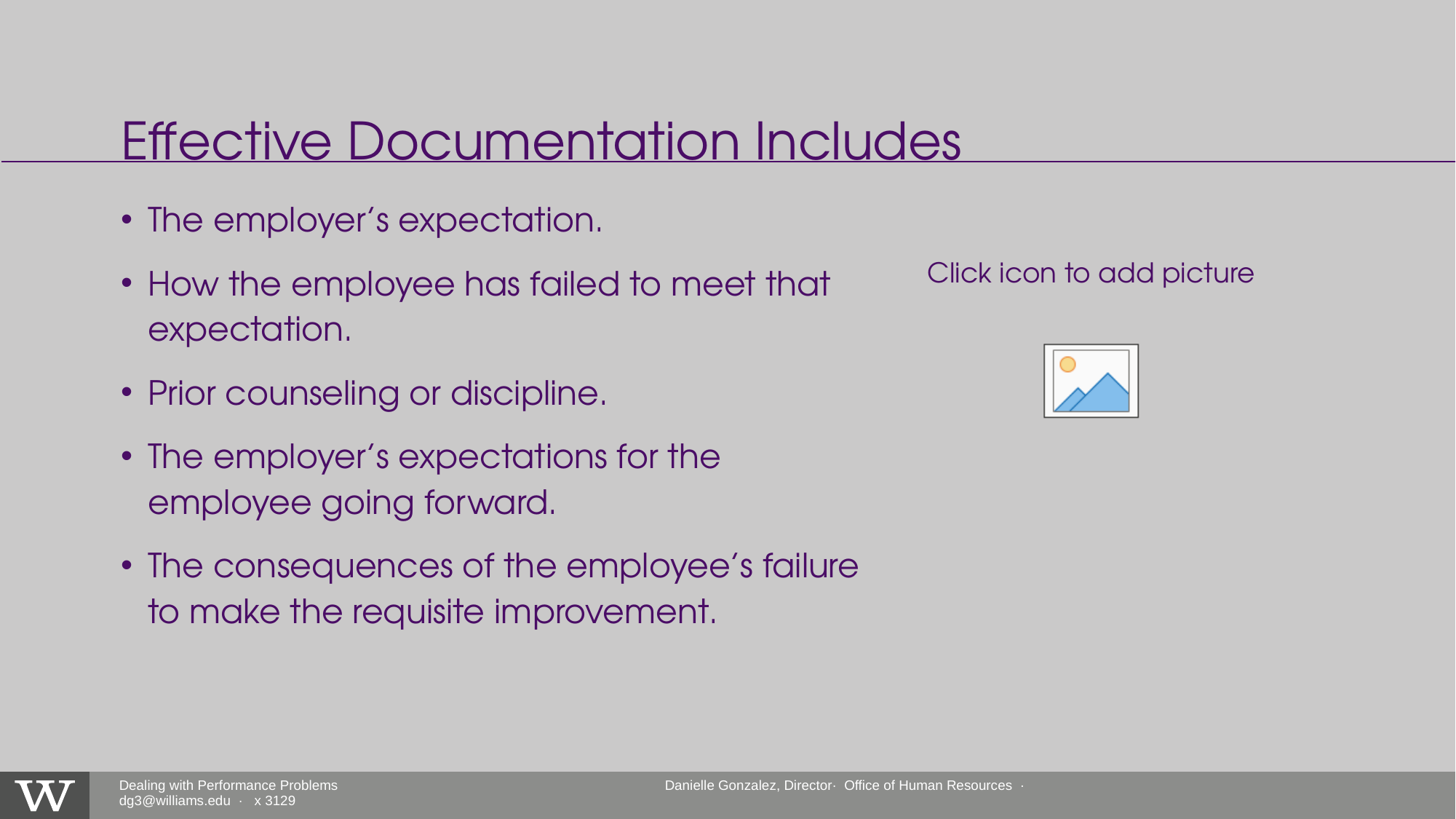

Effective Documentation Includes
The employer’s expectation.
How the employee has failed to meet that expectation.
Prior counseling or discipline.
The employer’s expectations for the employee going forward.
The consequences of the employee’s failure to make the requisite improvement.